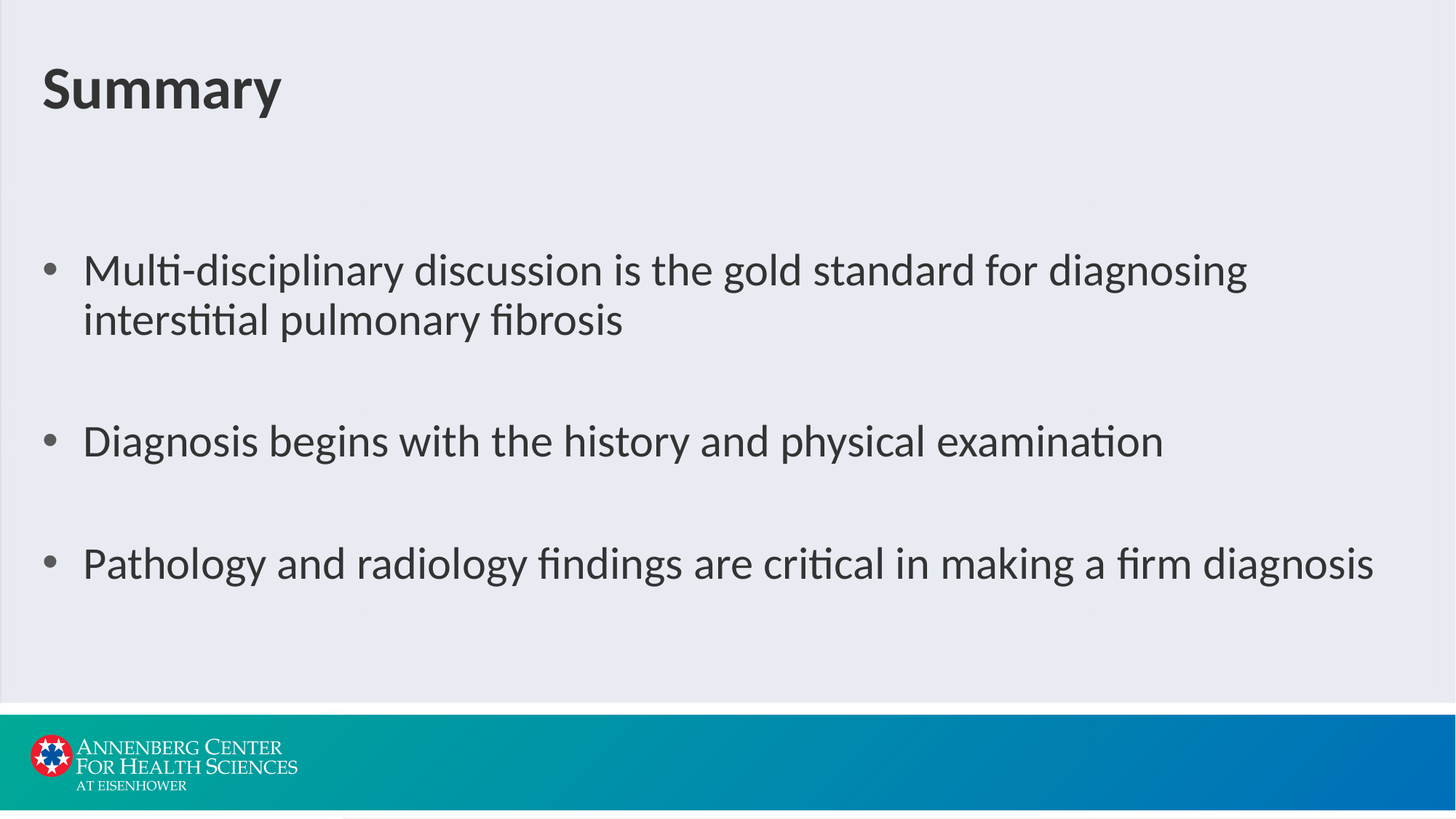

# Summary
Multi-disciplinary discussion is the gold standard for diagnosing interstitial pulmonary fibrosis
Diagnosis begins with the history and physical examination
Pathology and radiology findings are critical in making a firm diagnosis